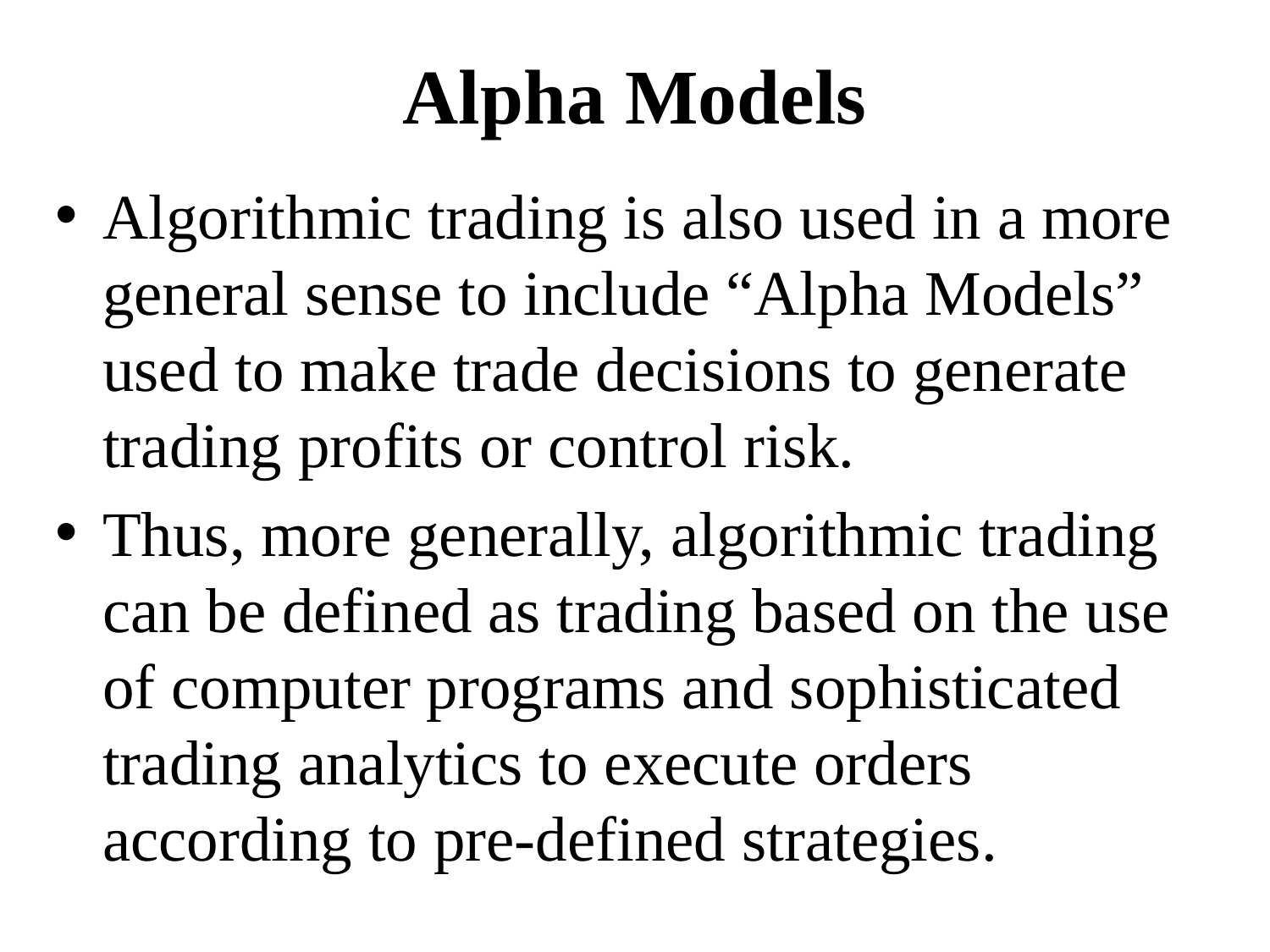

# Alpha Models
Algorithmic trading is also used in a more general sense to include “Alpha Models” used to make trade decisions to generate trading profits or control risk.
Thus, more generally, algorithmic trading can be defined as trading based on the use of computer programs and sophisticated trading analytics to execute orders according to pre-defined strategies.